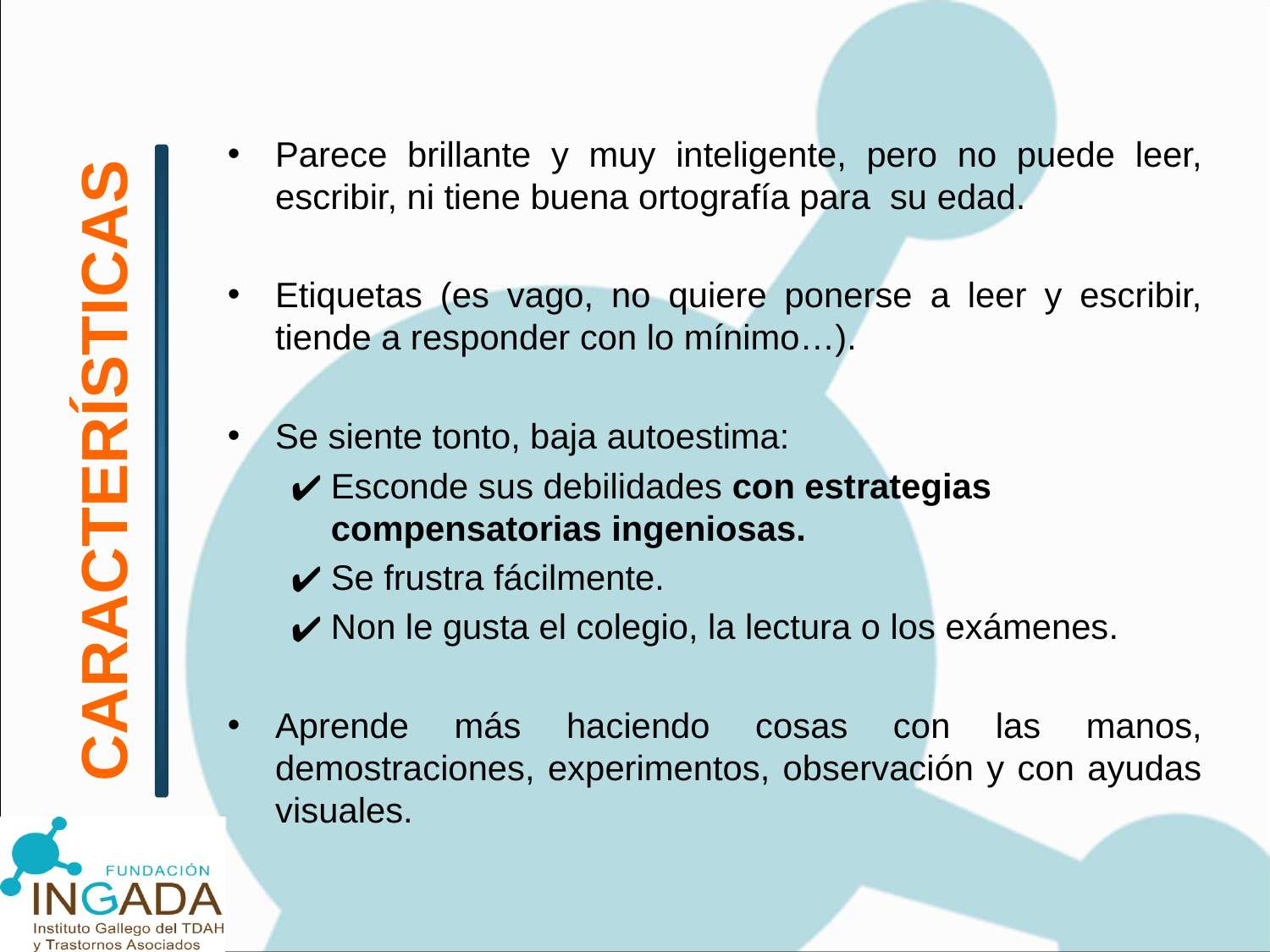

Parece brillante y muy inteligente, pero no puede leer, escribir, ni tiene buena ortografía para  su edad.

Etiquetas (es vago, no quiere ponerse a leer y escribir, tiende a responder con lo mínimo…).

Se siente tonto, baja autoestima:
Esconde sus debilidades con estrategias compensatorias ingeniosas.
Se frustra fácilmente.
Non le gusta el colegio, la lectura o los exámenes.

Aprende más haciendo cosas con las manos, demostraciones, experimentos, observación y con ayudas visuales.

# CARACTERÍSTICAS